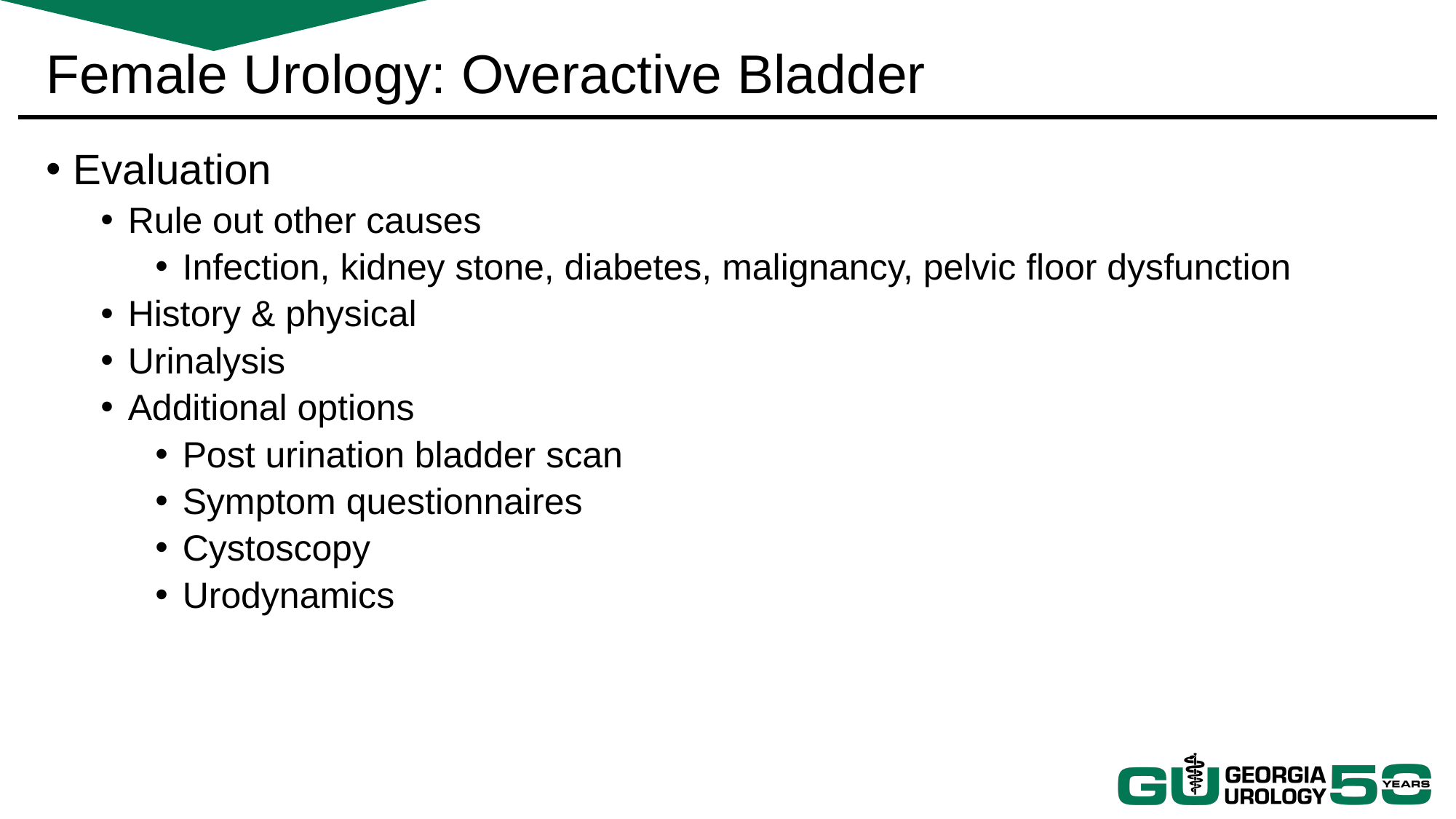

# Female Urology: Overactive Bladder
Evaluation
Rule out other causes
Infection, kidney stone, diabetes, malignancy, pelvic floor dysfunction
History & physical
Urinalysis
Additional options
Post urination bladder scan
Symptom questionnaires
Cystoscopy
Urodynamics